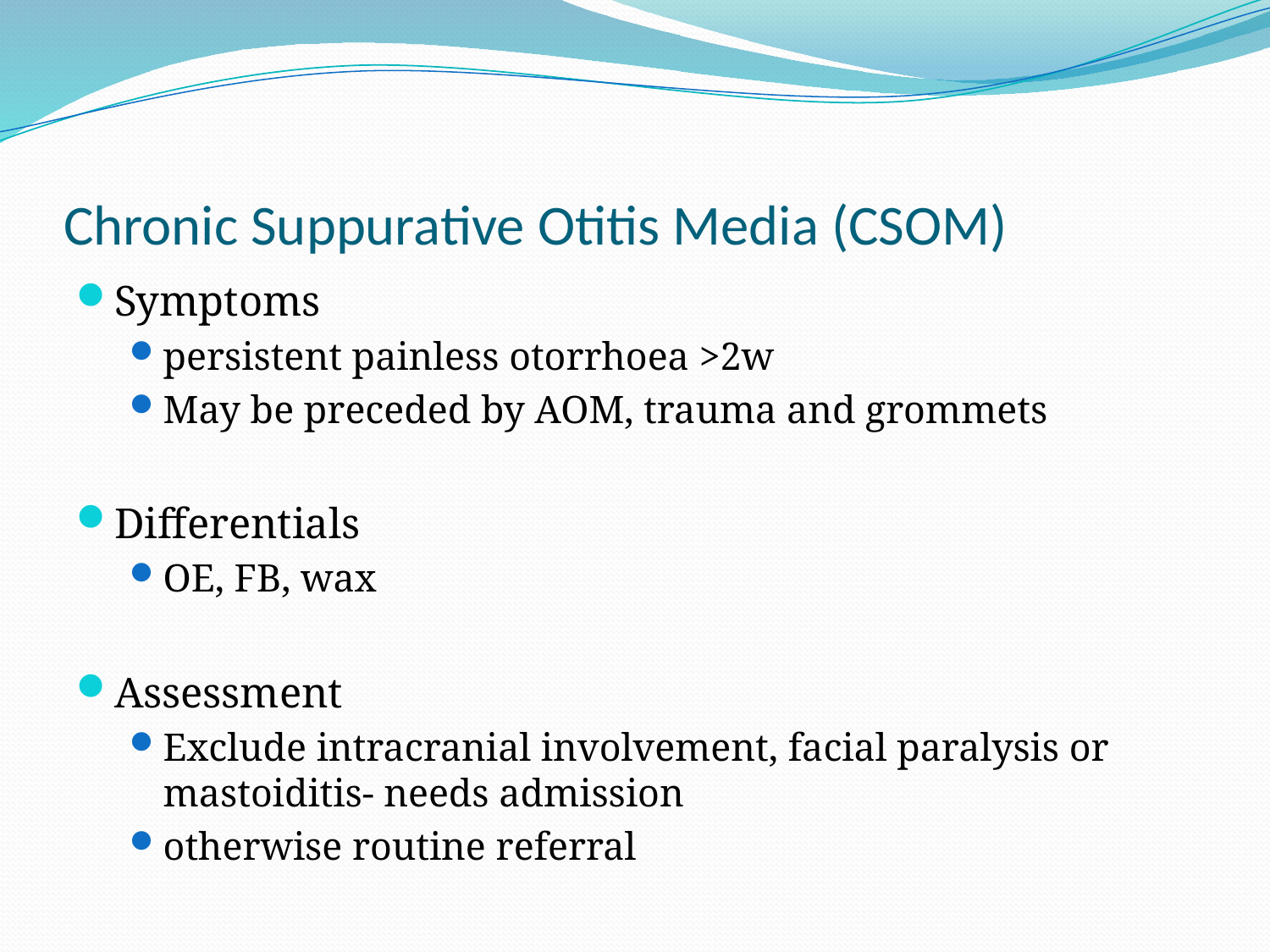

# Chronic Suppurative Otitis Media (CSOM)
Symptoms
persistent painless otorrhoea >2w
May be preceded by AOM, trauma and grommets

Differentials
OE, FB, wax

Assessment
Exclude intracranial involvement, facial paralysis or mastoiditis- needs admission
otherwise routine referral